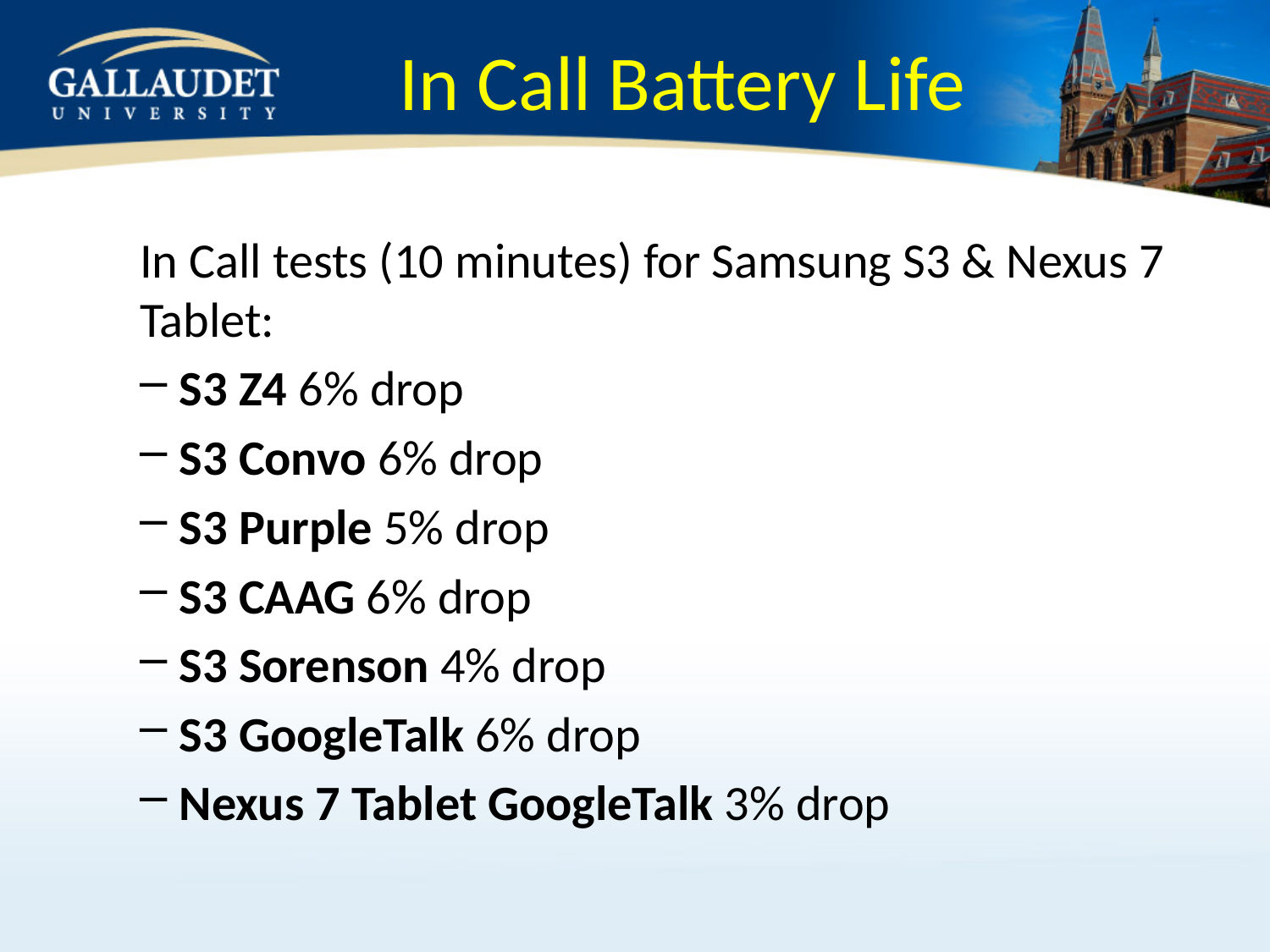

# In Call Battery Life
In Call tests (10 minutes) for Samsung S3 & Nexus 7 Tablet:
S3 Z4 6% drop
S3 Convo 6% drop
S3 Purple 5% drop
S3 CAAG 6% drop
S3 Sorenson 4% drop
S3 GoogleTalk 6% drop
Nexus 7 Tablet GoogleTalk 3% drop